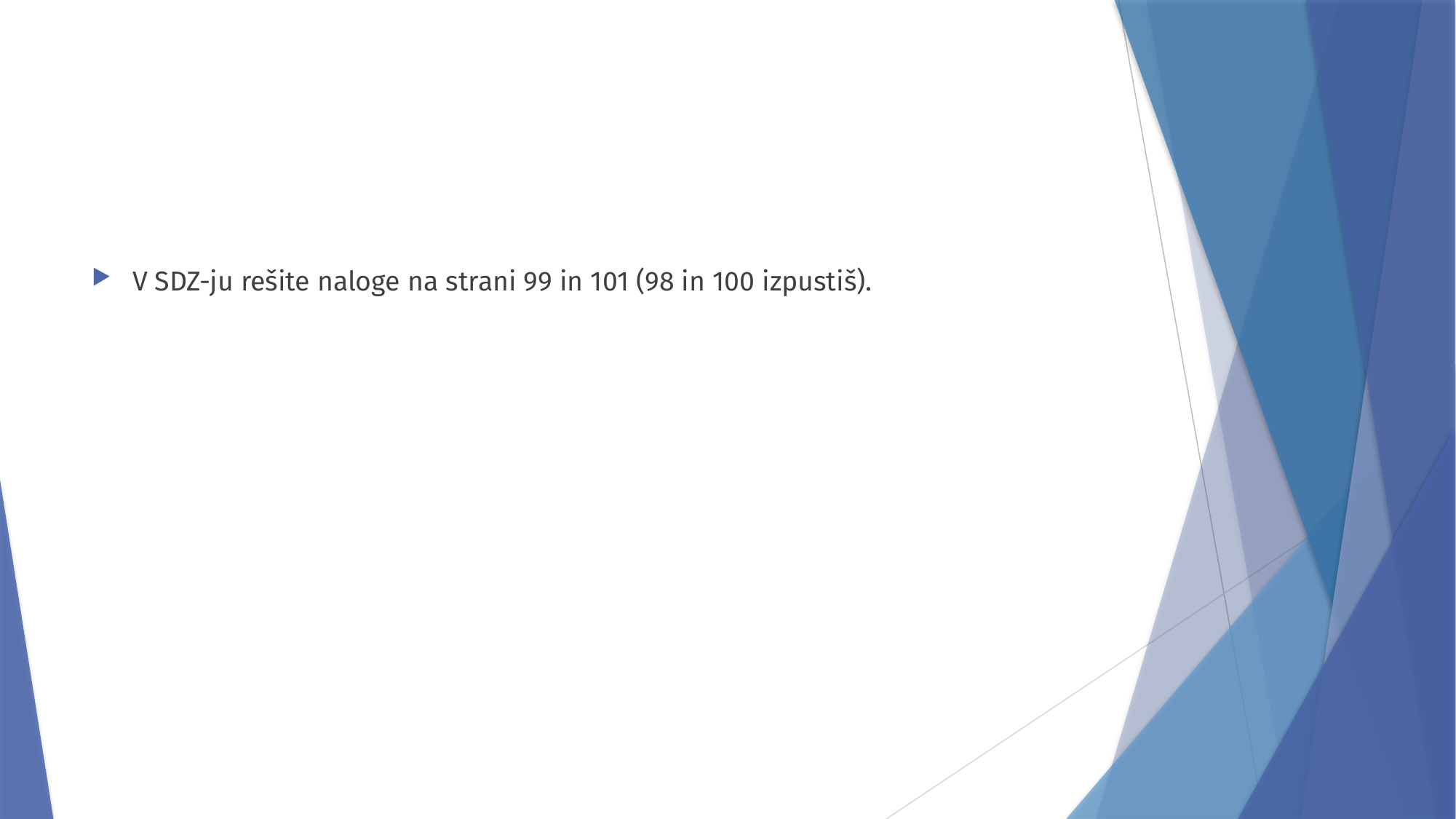

V SDZ-ju rešite naloge na strani 99 in 101 (98 in 100 izpustiš).